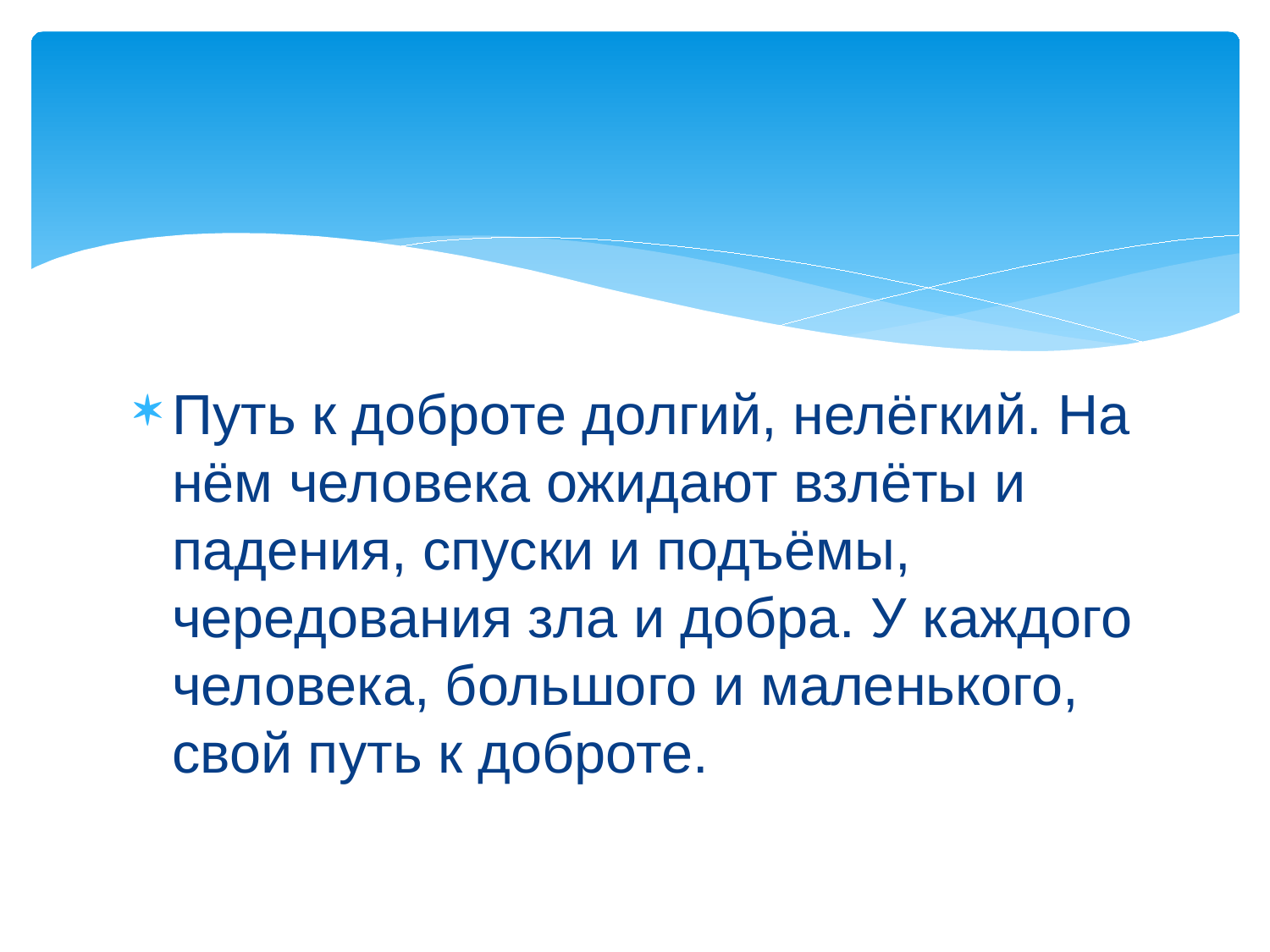

#
Путь к доброте долгий, нелёгкий. На нём человека ожидают взлёты и падения, спуски и подъёмы, чередования зла и добра. У каждого человека, большого и маленького, свой путь к доброте.